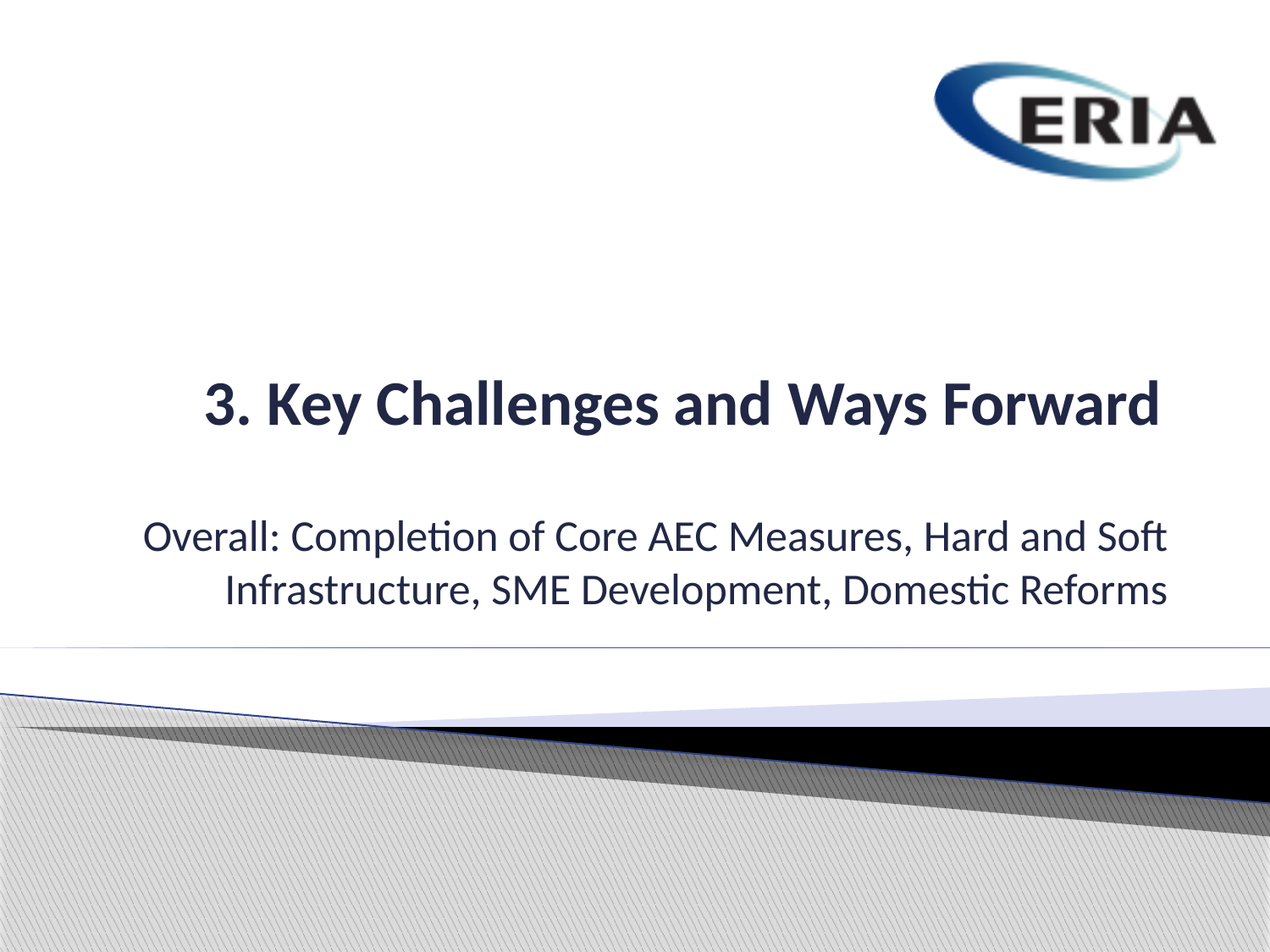

# 3. Key Challenges and Ways Forward
Overall: Completion of Core AEC Measures, Hard and Soft Infrastructure, SME Development, Domestic Reforms